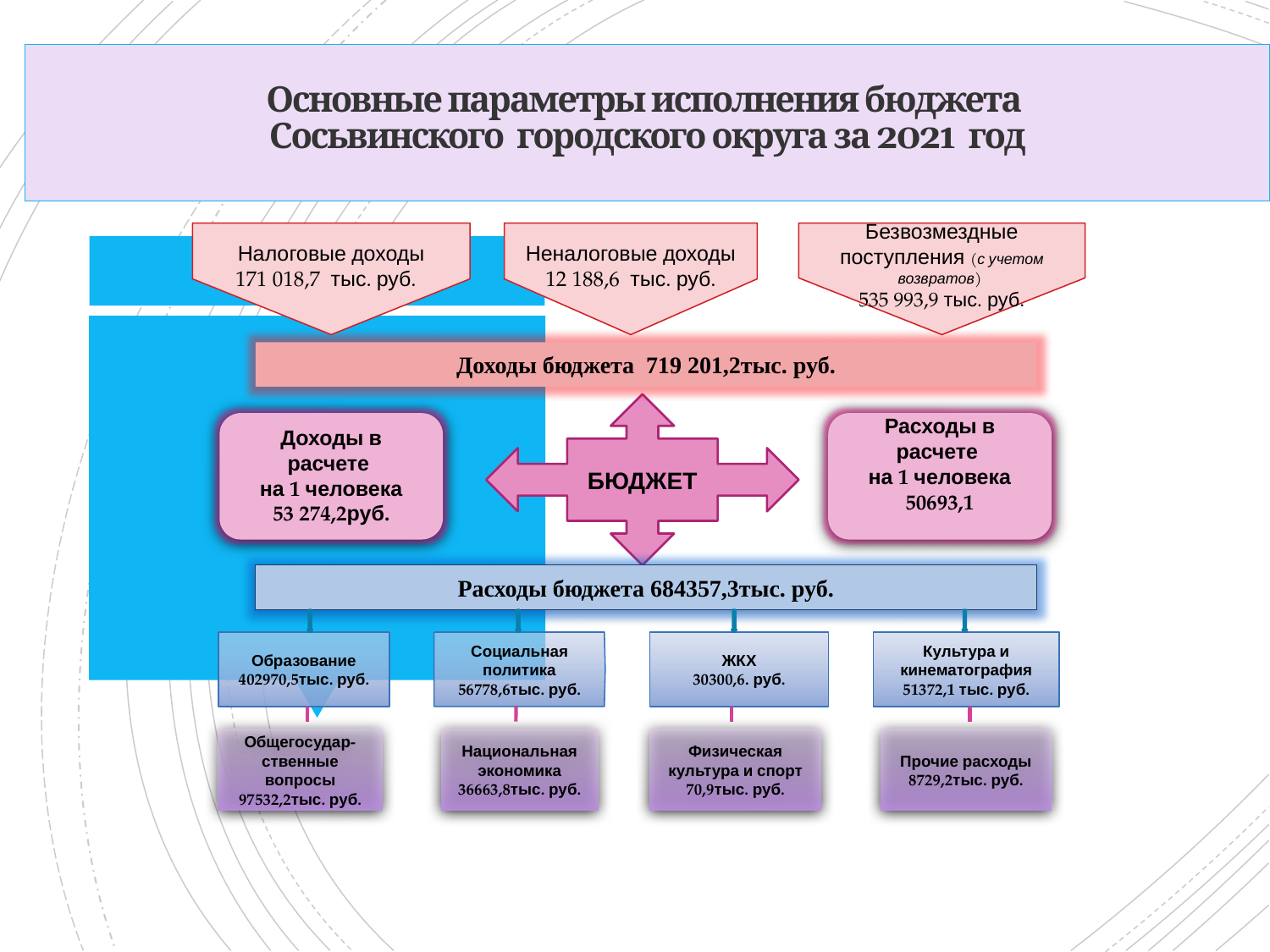

# Основные параметры исполнения бюджета Сосьвинского  городского округа за 2021  год
Безвозмездные поступления (с учетом возвратов)
535 993,9 тыс. руб.
Налоговые доходы
171 018,7  тыс. руб.
Неналоговые доходы
12 188,6  тыс. руб.
Доходы бюджета  719 201,2тыс. руб.
БЮДЖЕТ

Доходы в расчете
на 1 человека
53 274,2руб.

Расходы в расчете
на 1 человека
50693,1

Расходы бюджета 684357,3тыс. руб.

Образование
402970,5тыс. руб.
Социальная политика
56778,6тыс. руб.
ЖКХ
30300,6. руб.
Культура и кинематография
51372,1 тыс. руб.
Общегосудар-
ственные вопросы
97532,2тыс. руб.
Национальная экономика
36663,8тыс. руб.
Физическая культура и спорт
70,9тыс. руб.
Прочие расходы
8729,2тыс. руб.